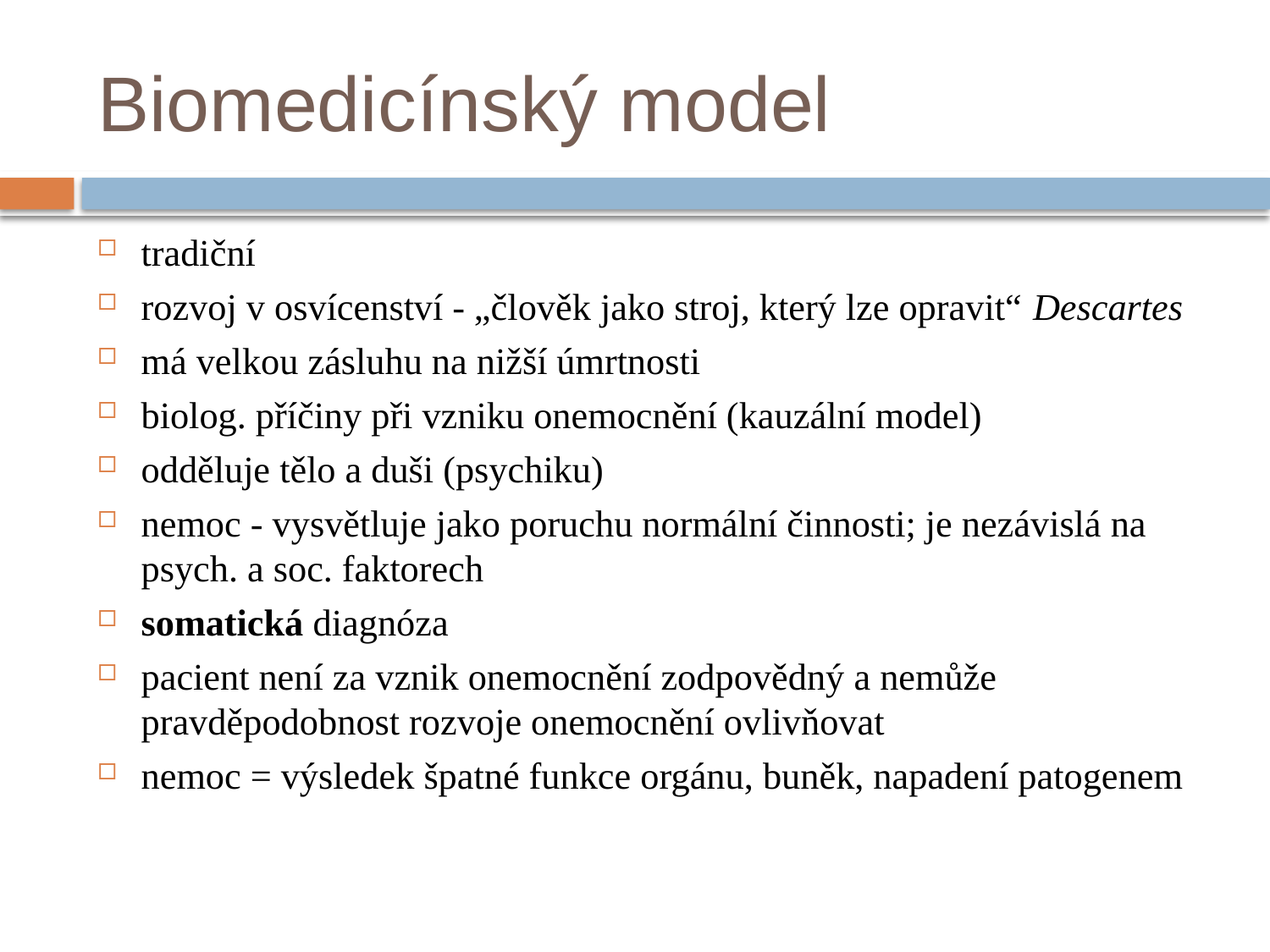

# Biomedicínský model
tradiční
rozvoj v osvícenství - „člověk jako stroj, který lze opravit“ Descartes
má velkou zásluhu na nižší úmrtnosti
biolog. příčiny při vzniku onemocnění (kauzální model)
odděluje tělo a duši (psychiku)
nemoc - vysvětluje jako poruchu normální činnosti; je nezávislá na psych. a soc. faktorech
somatická diagnóza
pacient není za vznik onemocnění zodpovědný a nemůže pravděpodobnost rozvoje onemocnění ovlivňovat
nemoc = výsledek špatné funkce orgánu, buněk, napadení patogenem